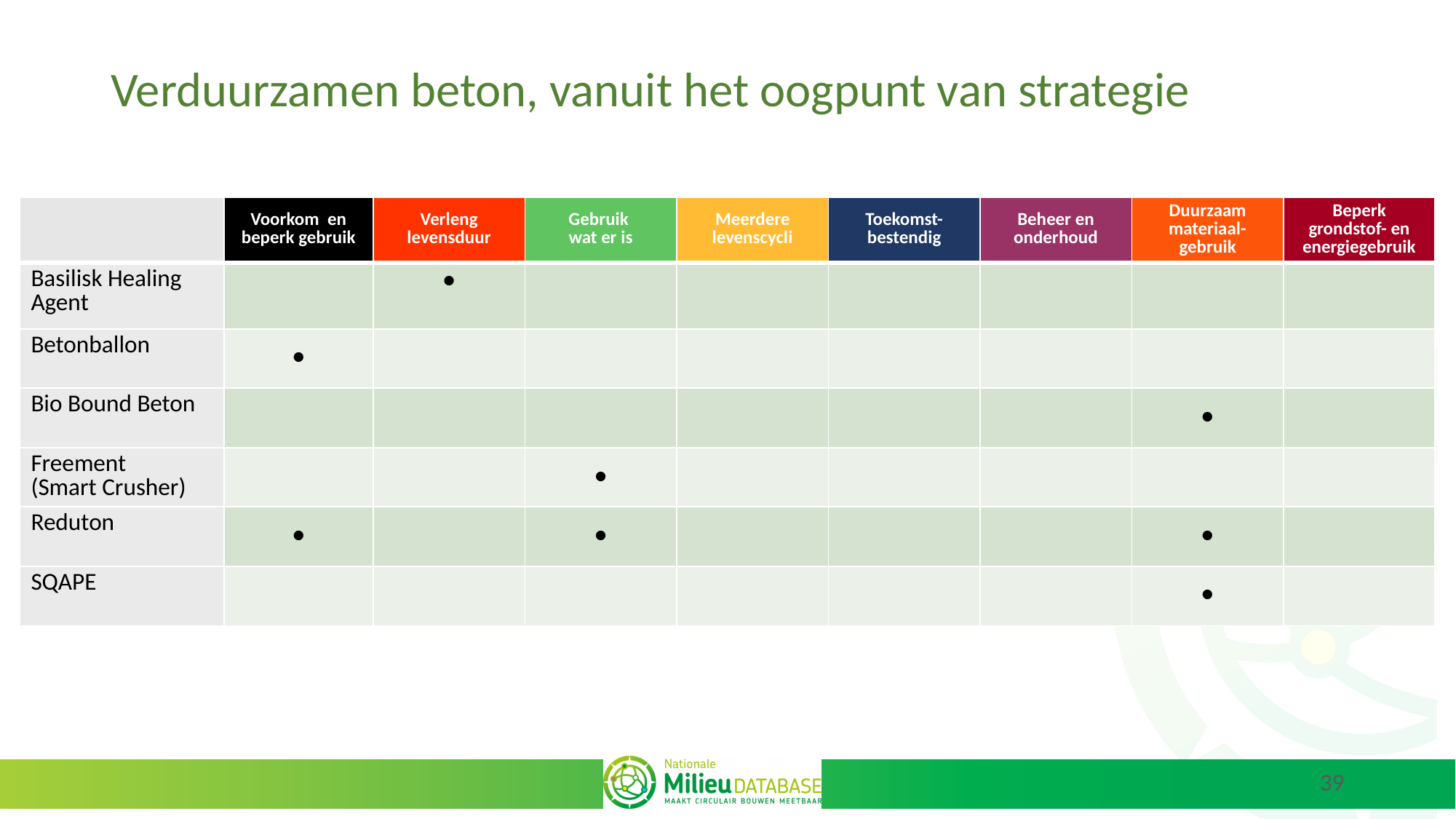

# Verduurzamen beton, vanuit het oogpunt van strategie
|  | Voorkom en beperk gebruik | Verleng levensduur | Gebruik wat er is | Meerdere levenscycli | Toekomst-bestendig | Beheer en onderhoud | Duurzaam materiaal-gebruik | Beperk grondstof- en energiegebruik |
| --- | --- | --- | --- | --- | --- | --- | --- | --- |
| Basilisk Healing Agent |  | • |  |  |  |  |  |  |
| Betonballon | • |  |  |  |  |  |  |  |
| Bio Bound Beton |  |  |  |  |  |  | • |  |
| Freement (Smart Crusher) |  |  | • |  |  |  |  |  |
| Reduton | • |  | • |  |  |  | • |  |
| SQAPE |  |  |  |  |  |  | • |  |
39